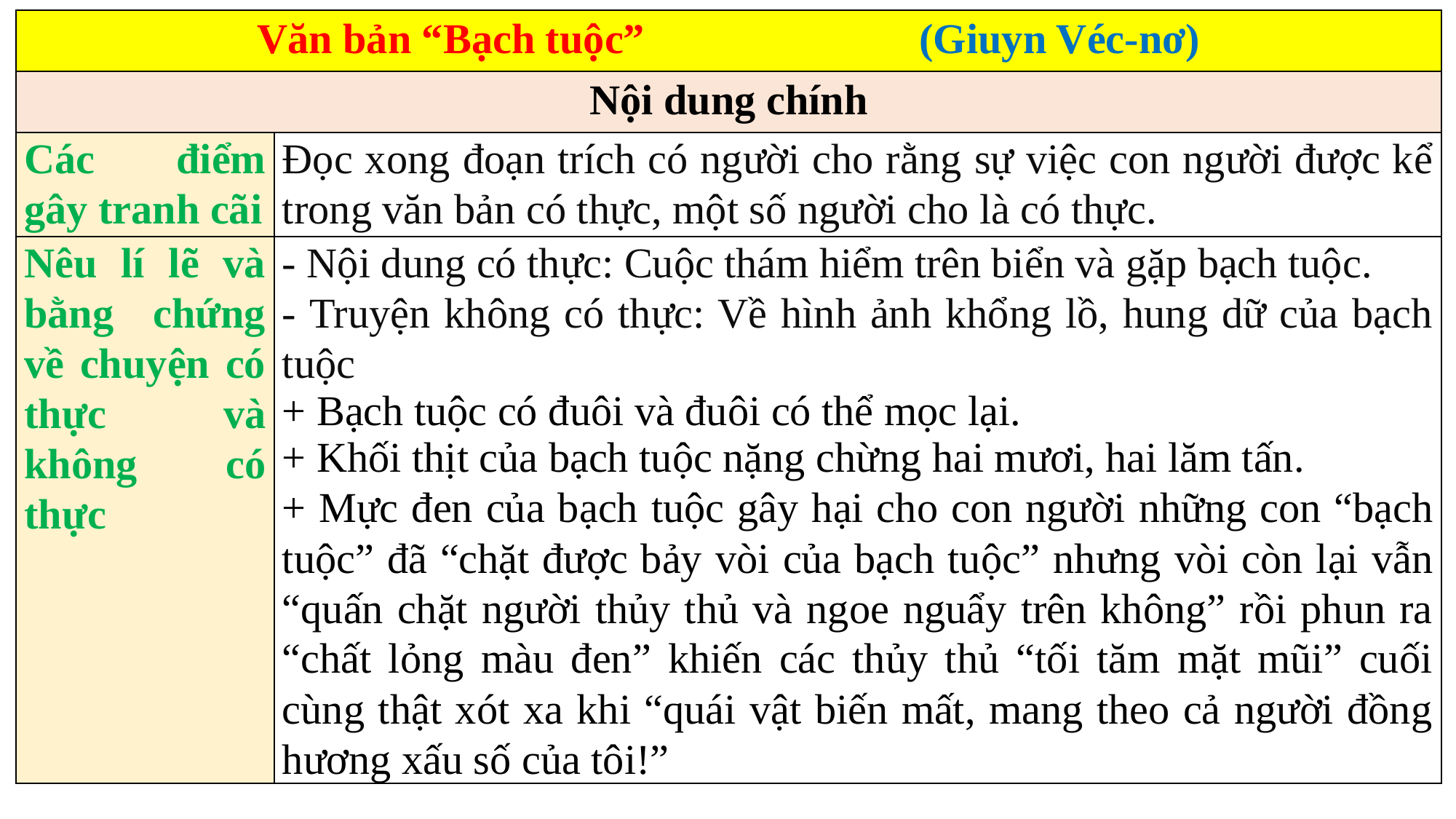

| Văn bản “Bạch tuộc” (Giuyn Véc-nơ) |  |
| --- | --- |
| Nội dung chính |  |
| Các điểm gây tranh cãi | Đọc xong đoạn trích có người cho rằng sự việc con người được kể trong văn bản có thực, một số người cho là có thực. |
| Nêu lí lẽ và bằng chứng về chuyện có thực và không có thực | - Nội dung có thực: Cuộc thám hiểm trên biển và gặp bạch tuộc. - Truyện không có thực: Về hình ảnh khổng lồ, hung dữ của bạch tuộc + Bạch tuộc có đuôi và đuôi có thể mọc lại. + Khối thịt của bạch tuộc nặng chừng hai mươi, hai lăm tấn. + Mực đen của bạch tuộc gây hại cho con người những con “bạch tuộc” đã “chặt được bảy vòi của bạch tuộc” nhưng vòi còn lại vẫn “quấn chặt người thủy thủ và ngoe nguẩy trên không” rồi phun ra “chất lỏng màu đen” khiến các thủy thủ “tối tăm mặt mũi” cuối cùng thật xót xa khi “quái vật biến mất, mang theo cả người đồng hương xấu số của tôi!” |